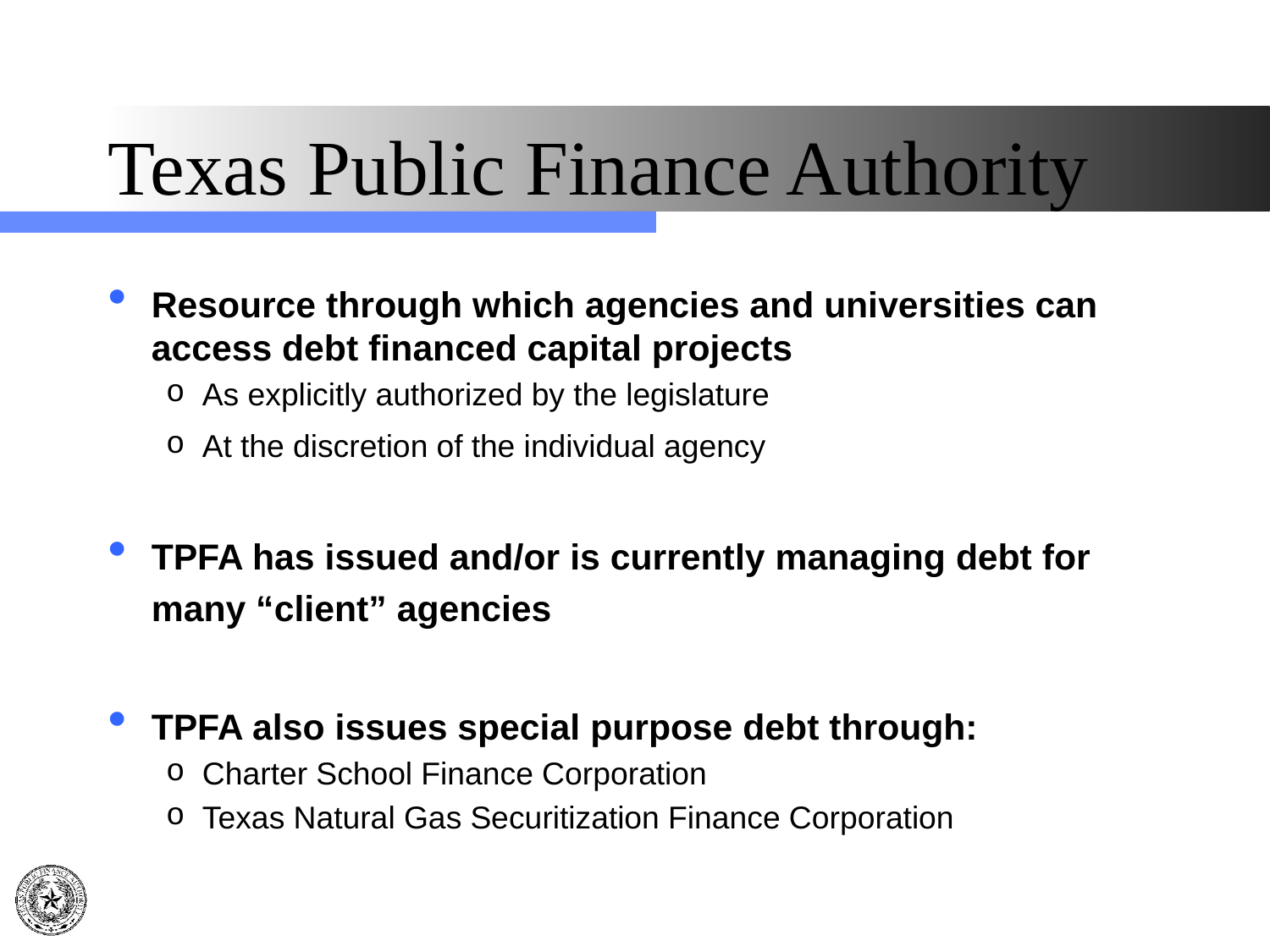

# Texas Public Finance Authority
Resource through which agencies and universities can access debt financed capital projects
As explicitly authorized by the legislature
At the discretion of the individual agency

TPFA has issued and/or is currently managing debt for many “client” agencies

TPFA also issues special purpose debt through:
Charter School Finance Corporation
Texas Natural Gas Securitization Finance Corporation